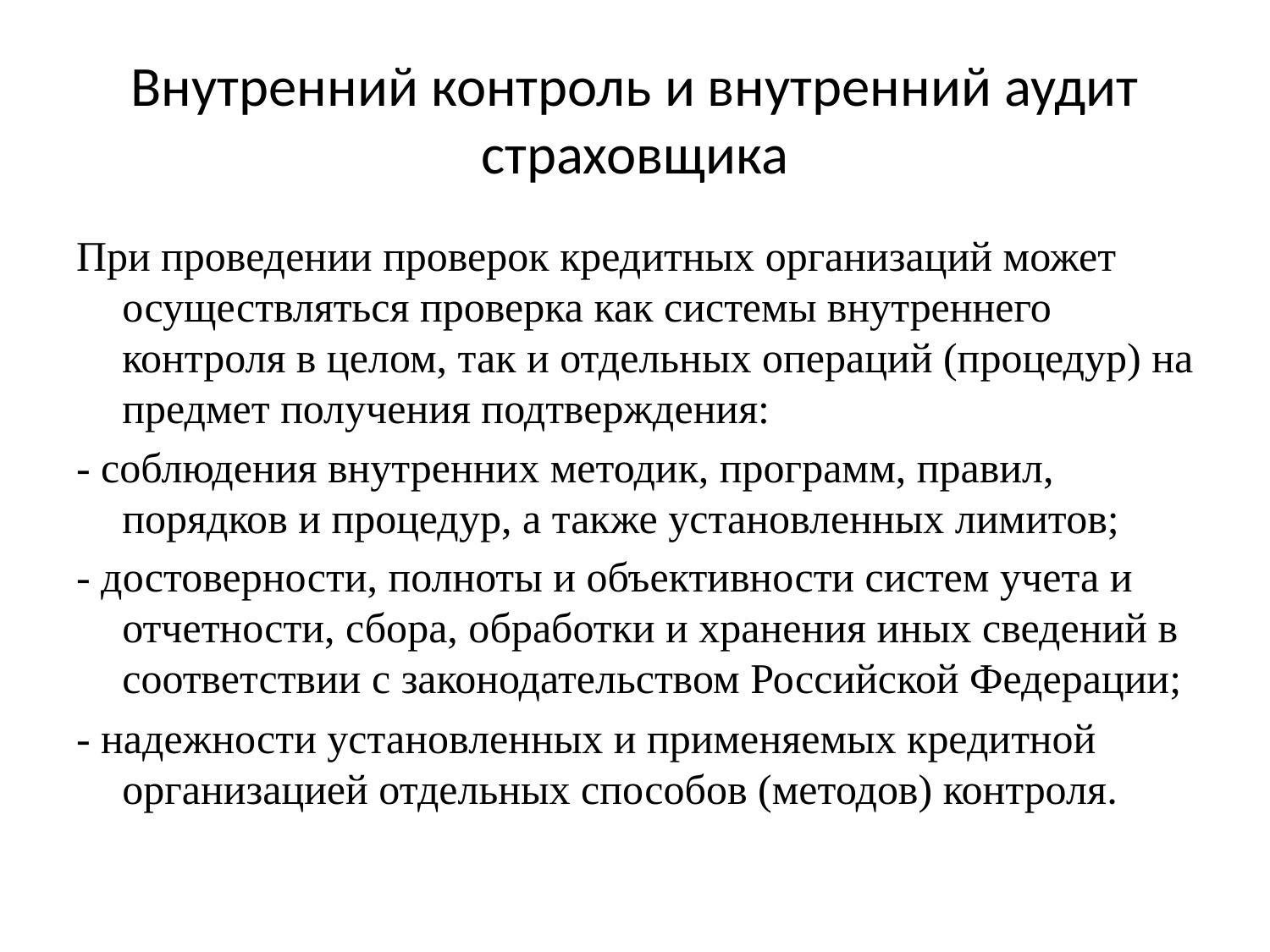

# Внутренний контроль и внутренний аудит страховщика
При проведении проверок кредитных организаций может осуществляться проверка как системы внутреннего контроля в целом, так и отдельных операций (процедур) на предмет получения подтверждения:
- соблюдения внутренних методик, программ, правил, порядков и процедур, а также установленных лимитов;
- достоверности, полноты и объективности систем учета и отчетности, сбора, обработки и хранения иных сведений в соответствии с законодательством Российской Федерации;
- надежности установленных и применяемых кредитной организацией отдельных способов (методов) контроля.